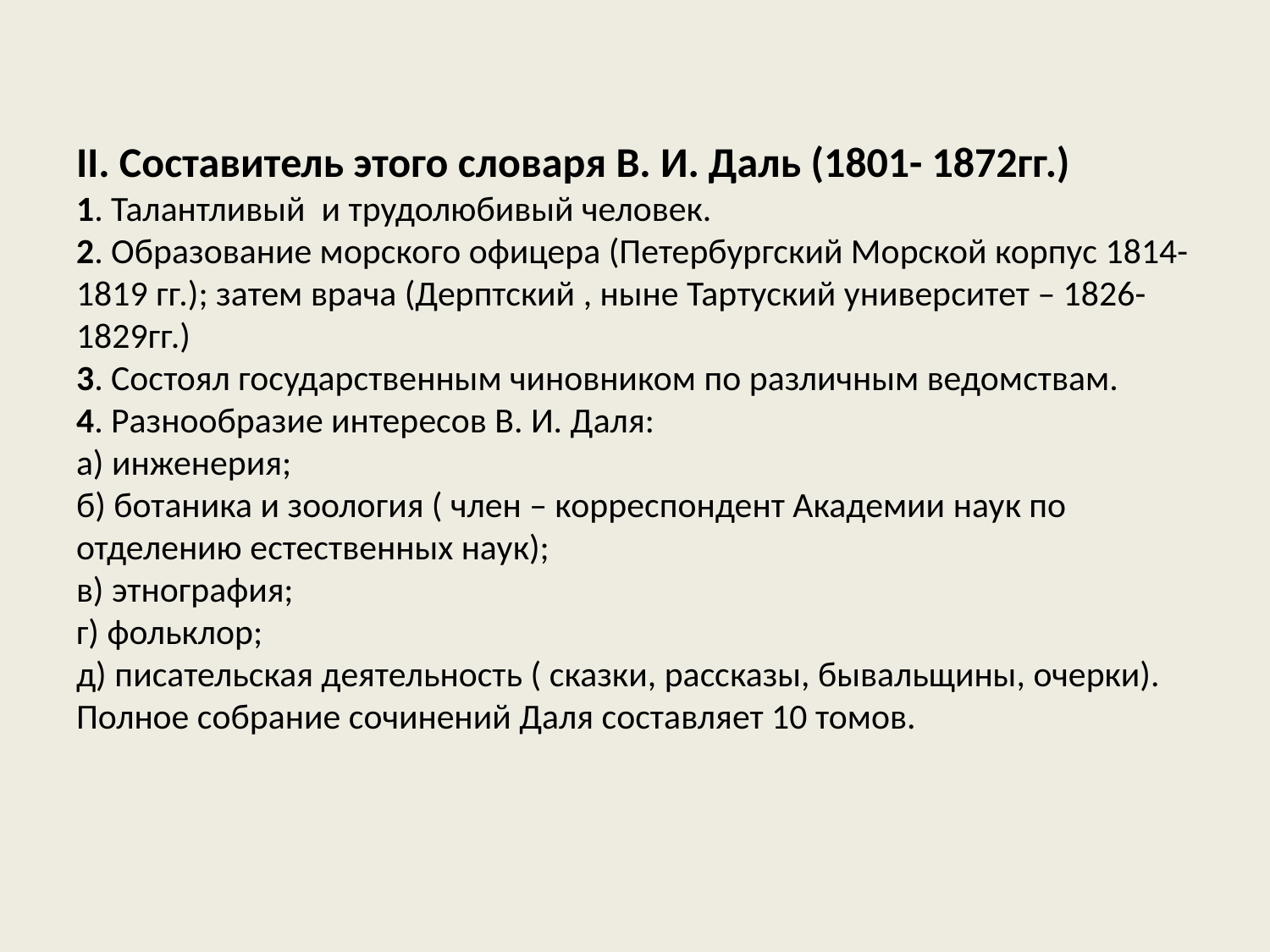

# II. Составитель этого словаря В. И. Даль (1801- 1872гг.) 1. Талантливый  и трудолюбивый человек. 2. Образование морского офицера (Петербургский Морской корпус 1814-1819 гг.); затем врача (Дерптский , ныне Тартуский университет – 1826-1829гг.) 3. Состоял государственным чиновником по различным ведомствам. 4. Разнообразие интересов В. И. Даля: а) инженерия; б) ботаника и зоология ( член – корреспондент Академии наук по отделению естественных наук); в) этнография; г) фольклор; д) писательская деятельность ( сказки, рассказы, бывальщины, очерки). Полное собрание сочинений Даля составляет 10 томов.